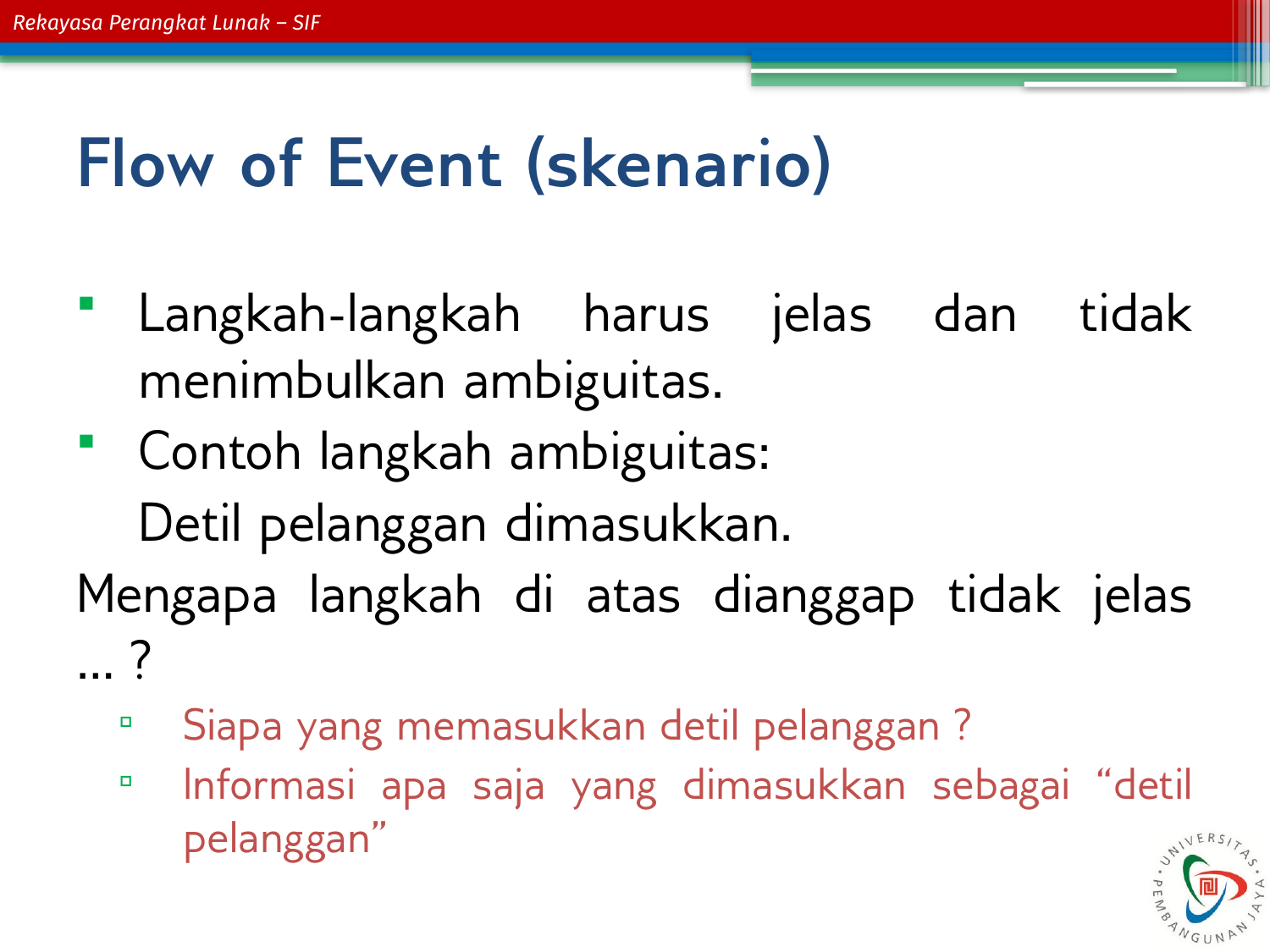

# Flow of Event (skenario)
Langkah-langkah harus jelas dan tidak menimbulkan ambiguitas.
Contoh langkah ambiguitas:
	Detil pelanggan dimasukkan.
Mengapa langkah di atas dianggap tidak jelas … ?
Siapa yang memasukkan detil pelanggan ?
Informasi apa saja yang dimasukkan sebagai “detil pelanggan”